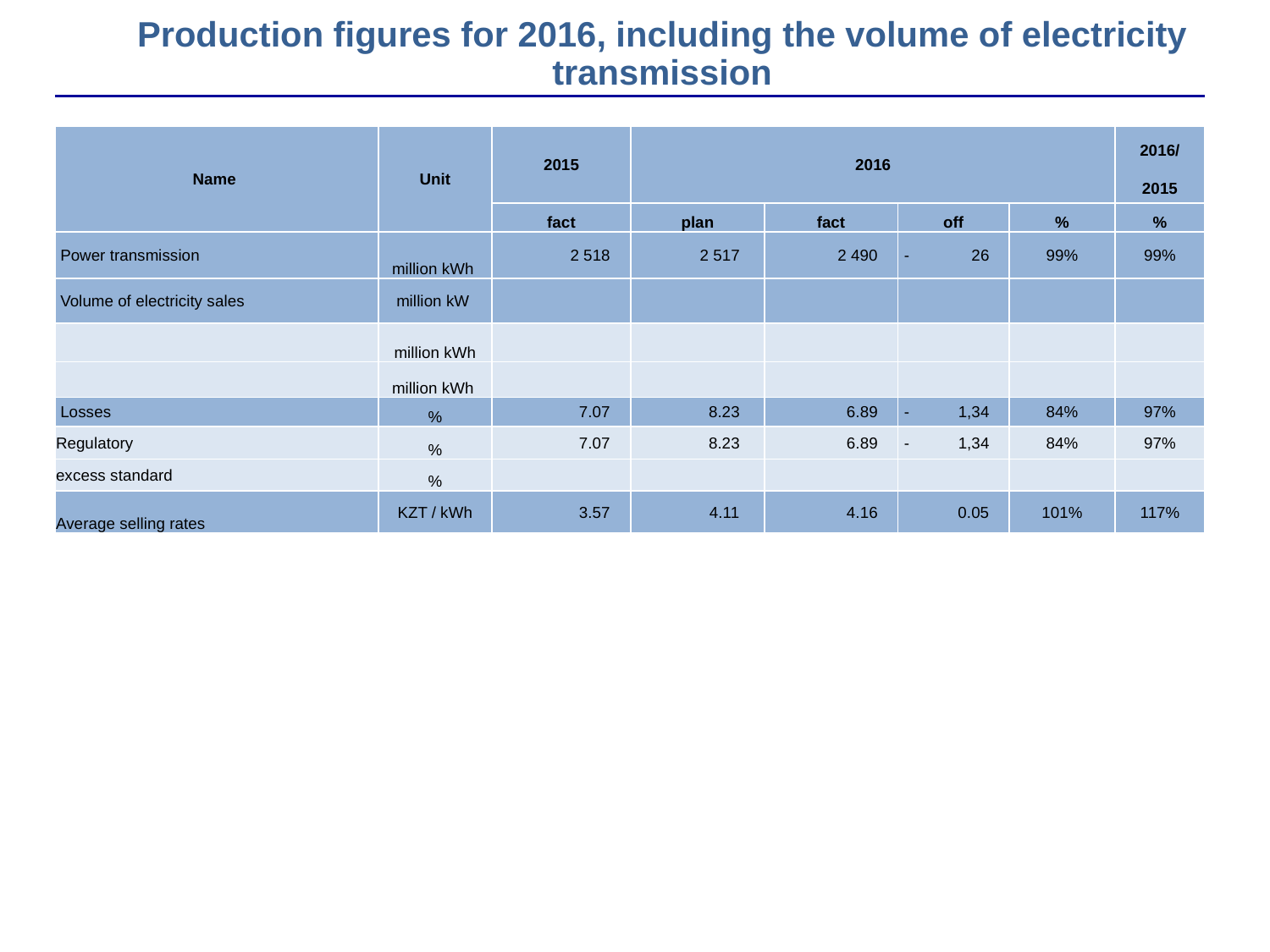

# Production figures for 2016, including the volume of electricity transmission
| Name | Unit | 2015 | 2016 |  |  |  | 2016/ |
| --- | --- | --- | --- | --- | --- | --- | --- |
|  |  |  |  |  |  |  | 2015 |
|  |  | fact | plan | fact | off | % | % |
| Power transmission | million kWh | 2 518 | 2 517 | 2 490 | - 26 | 99% | 99% |
| Volume of electricity sales | million kW |  |  |  |  |  |  |
|  | million kWh |  |  |  |  |  |  |
|  | million kWh |  |  |  |  |  |  |
| Losses | % | 7.07 | 8.23 | 6.89 | - 1,34 | 84% | 97% |
| Regulatory | % | 7.07 | 8.23 | 6.89 | - 1,34 | 84% | 97% |
| excess standard | % |  |  |  |  |  |  |
| Average selling rates | KZT / kWh | 3.57 | 4.11 | 4.16 | 0.05 | 101% | 117% |